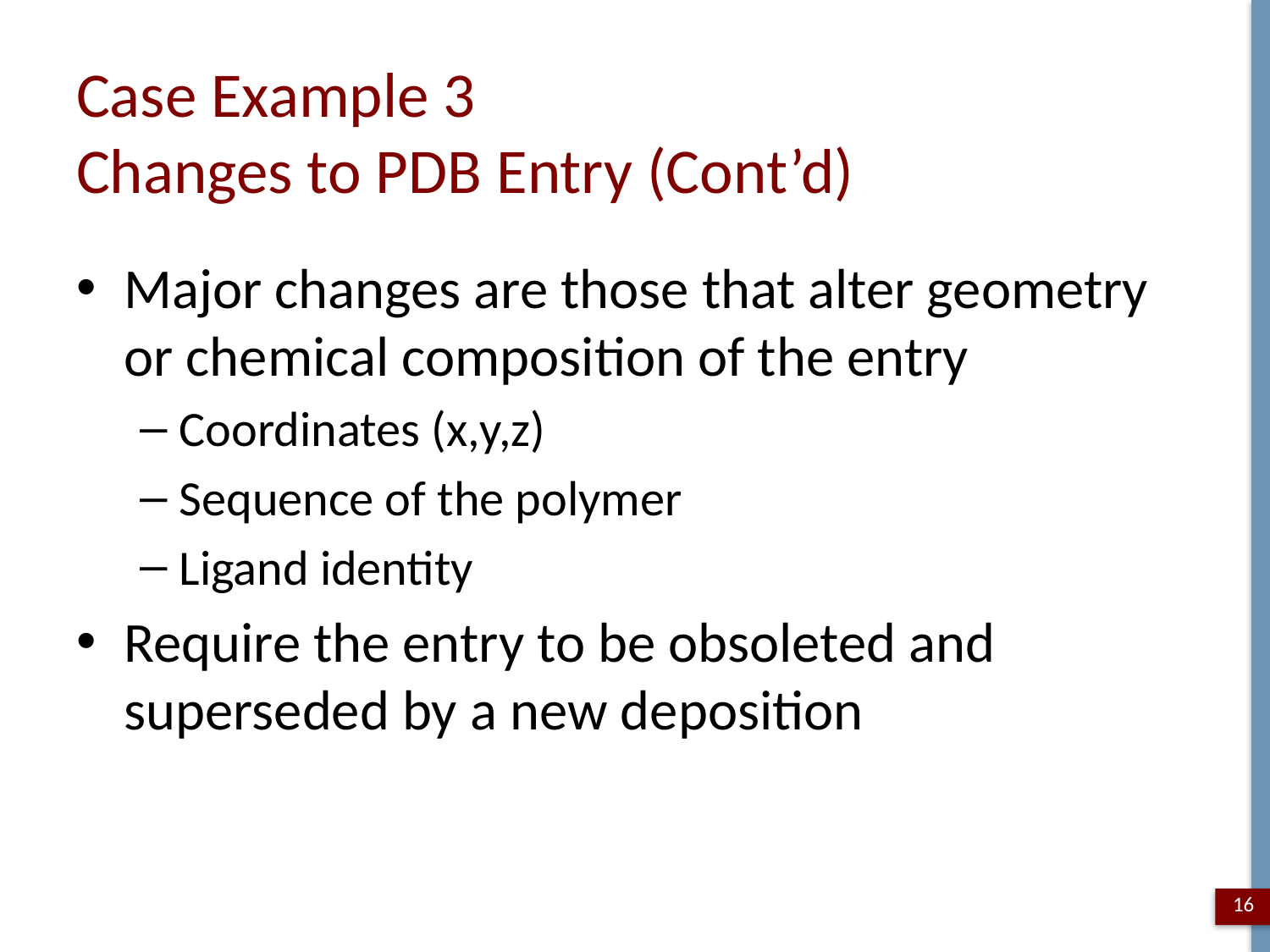

# Case Example 3 Changes to PDB Entry (Cont’d)
Major changes are those that alter geometry or chemical composition of the entry
Coordinates (x,y,z)
Sequence of the polymer
Ligand identity
Require the entry to be obsoleted and superseded by a new deposition

16